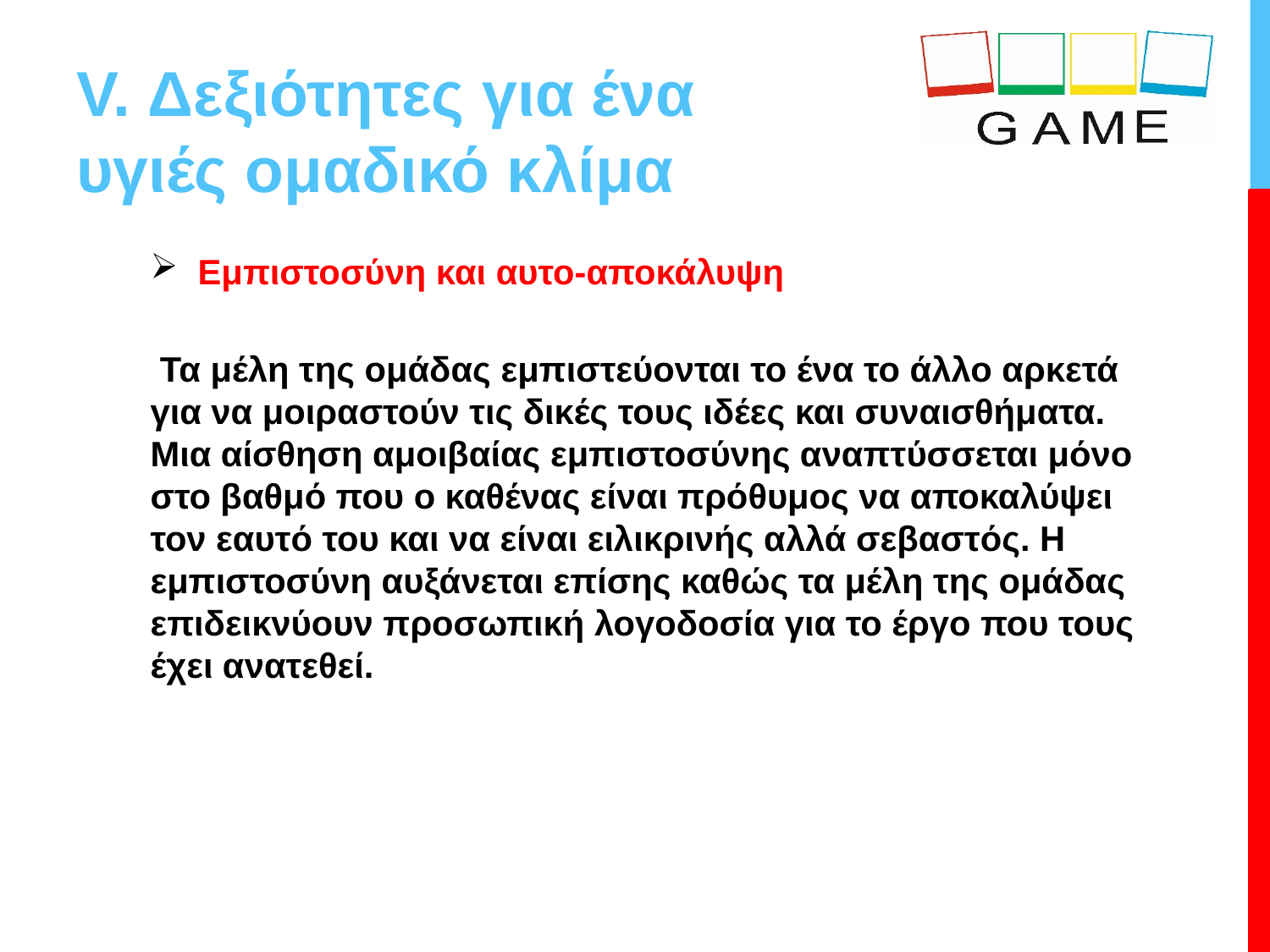

# V. Δεξιότητες για ένα υγιές ομαδικό κλίμα
Εμπιστοσύνη και αυτο-αποκάλυψη

 Τα μέλη της ομάδας εμπιστεύονται το ένα το άλλο αρκετά για να μοιραστούν τις δικές τους ιδέες και συναισθήματα. Μια αίσθηση αμοιβαίας εμπιστοσύνης αναπτύσσεται μόνο στο βαθμό που ο καθένας είναι πρόθυμος να αποκαλύψει τον εαυτό του και να είναι ειλικρινής αλλά σεβαστός. Η εμπιστοσύνη αυξάνεται επίσης καθώς τα μέλη της ομάδας επιδεικνύουν προσωπική λογοδοσία για το έργο που τους έχει ανατεθεί.